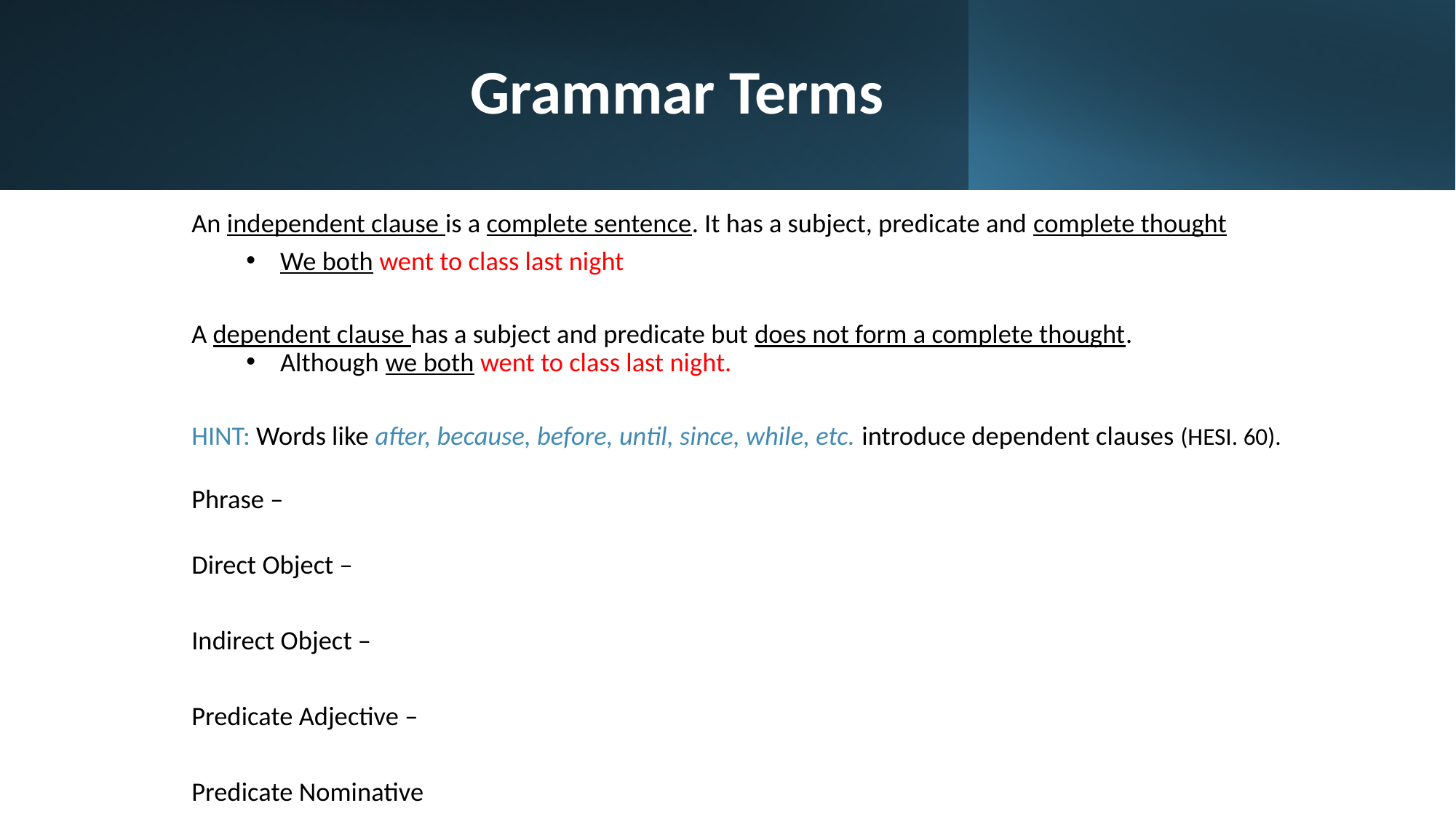

Grammar Terms

An independent clause is a complete sentence. It has a subject, predicate and complete thought.
We both went to class last night

A dependent clause has a subject and predicate but does not form a complete thought.
Although we both went to class last night.

HINT: Words like after, because, before, until, since, while, etc. introduce dependent clauses (HESI. 60).

Phrase –

Direct Object –

Indirect Object –

Predicate Adjective –

Predicate Nominative